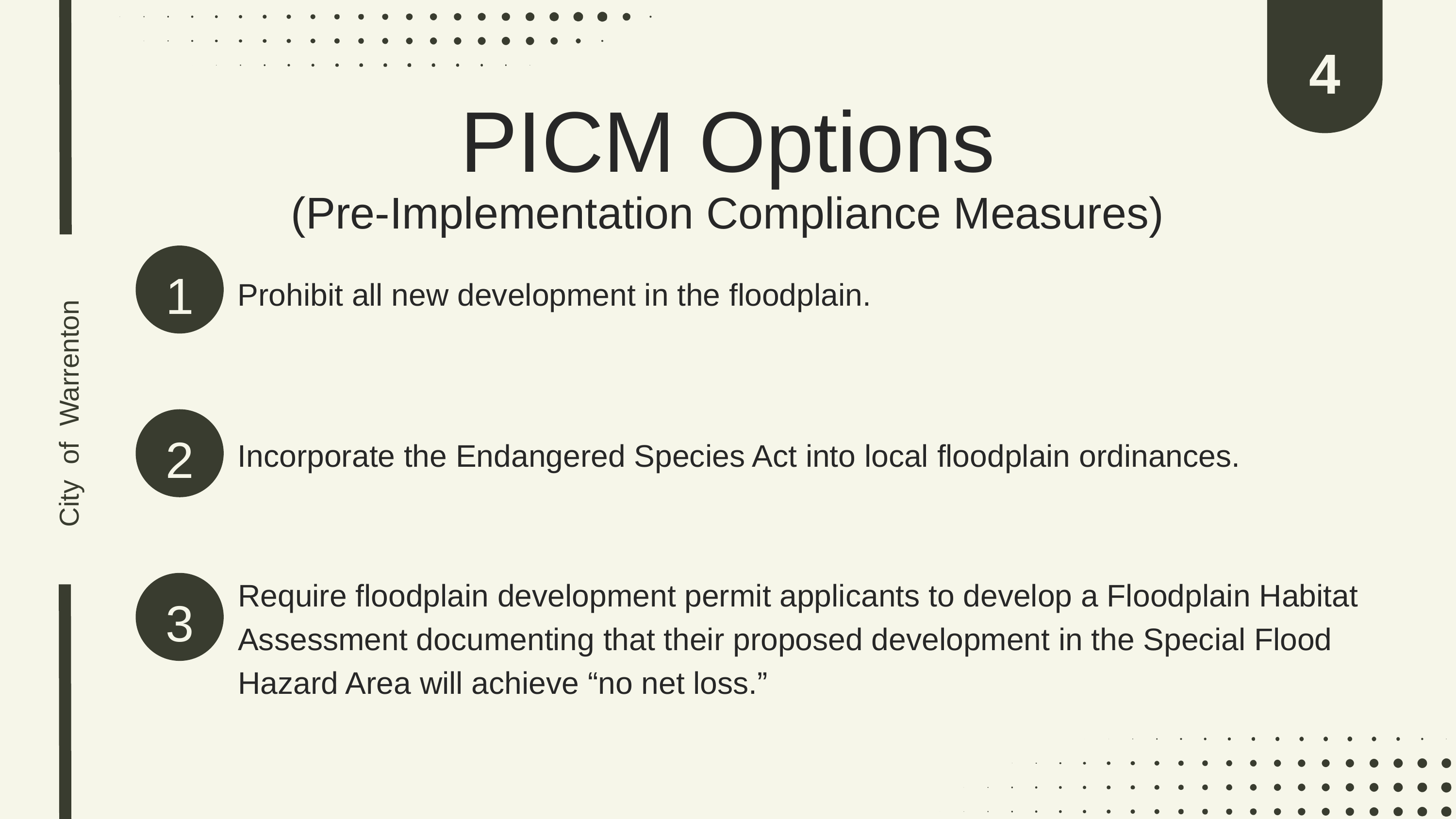

4

City  of  Warrenton

PICM Options
(Pre-Implementation Compliance Measures)

1
Prohibit all new development in the floodplain.

2
Incorporate the Endangered Species Act into local floodplain ordinances.
Require floodplain development permit applicants to develop a Floodplain Habitat Assessment documenting that their proposed development in the Special Flood Hazard Area will achieve “no net loss.”

3